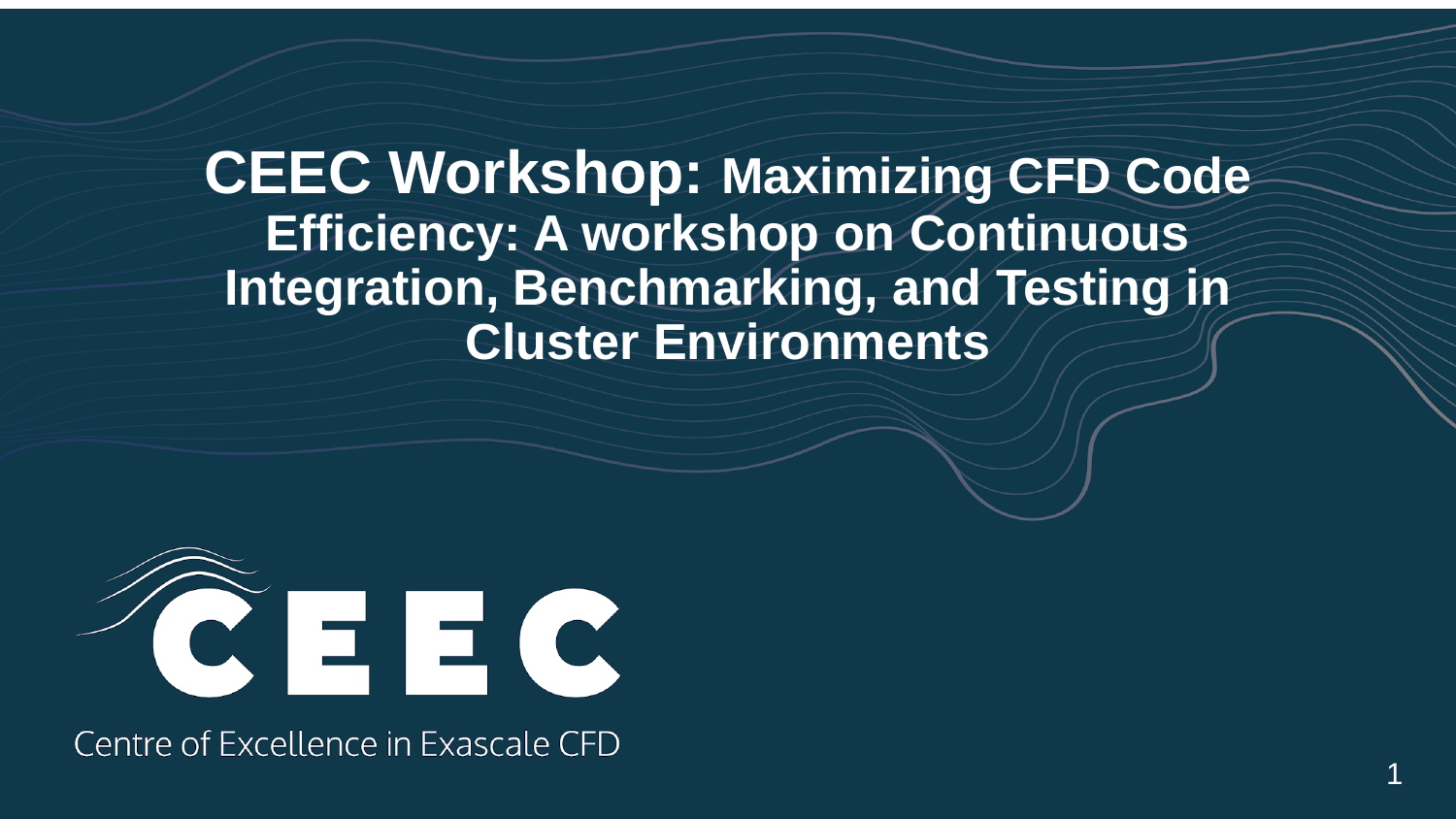

# CEEC Workshop: Maximizing CFD Code Efficiency: A workshop on Continuous Integration, Benchmarking, and Testing in Cluster Environments

1